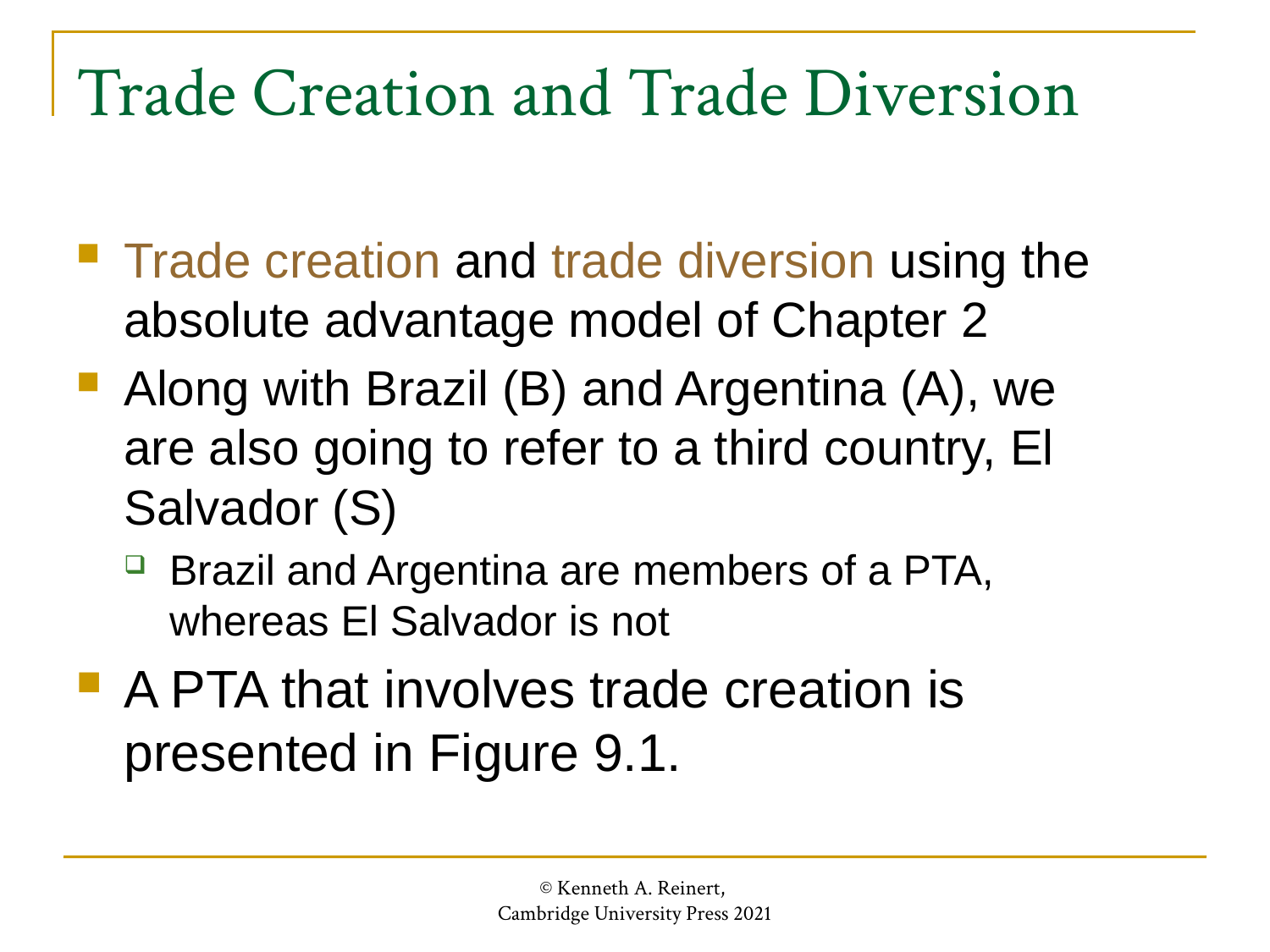

# Trade Creation and Trade Diversion
Trade creation and trade diversion using the absolute advantage model of Chapter 2
Along with Brazil (B) and Argentina (A), we are also going to refer to a third country, El Salvador (S)
Brazil and Argentina are members of a PTA, whereas El Salvador is not
A PTA that involves trade creation is presented in Figure 9.1.

© Kenneth A. Reinert,
Cambridge University Press 2021